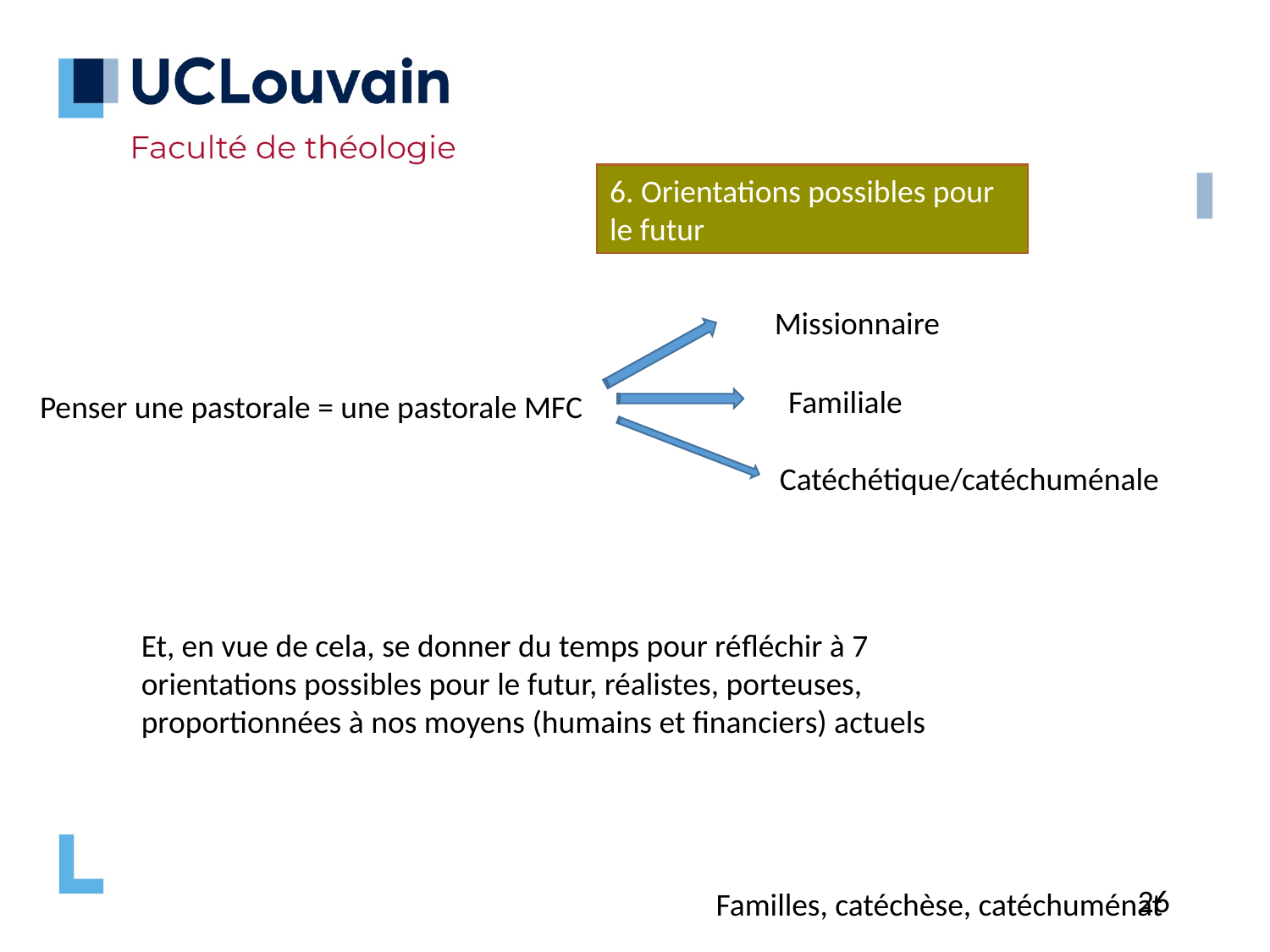

6. Orientations possibles pour le futur
Missionnaire

Familiale
Penser une pastorale = une pastorale MFC

Catéchétique/catéchuménale
Et, en vue de cela, se donner du temps pour réfléchir à 7 orientations possibles pour le futur, réalistes, porteuses, proportionnées à nos moyens (humains et financiers) actuels
26
Familles, catéchèse, catéchuménat